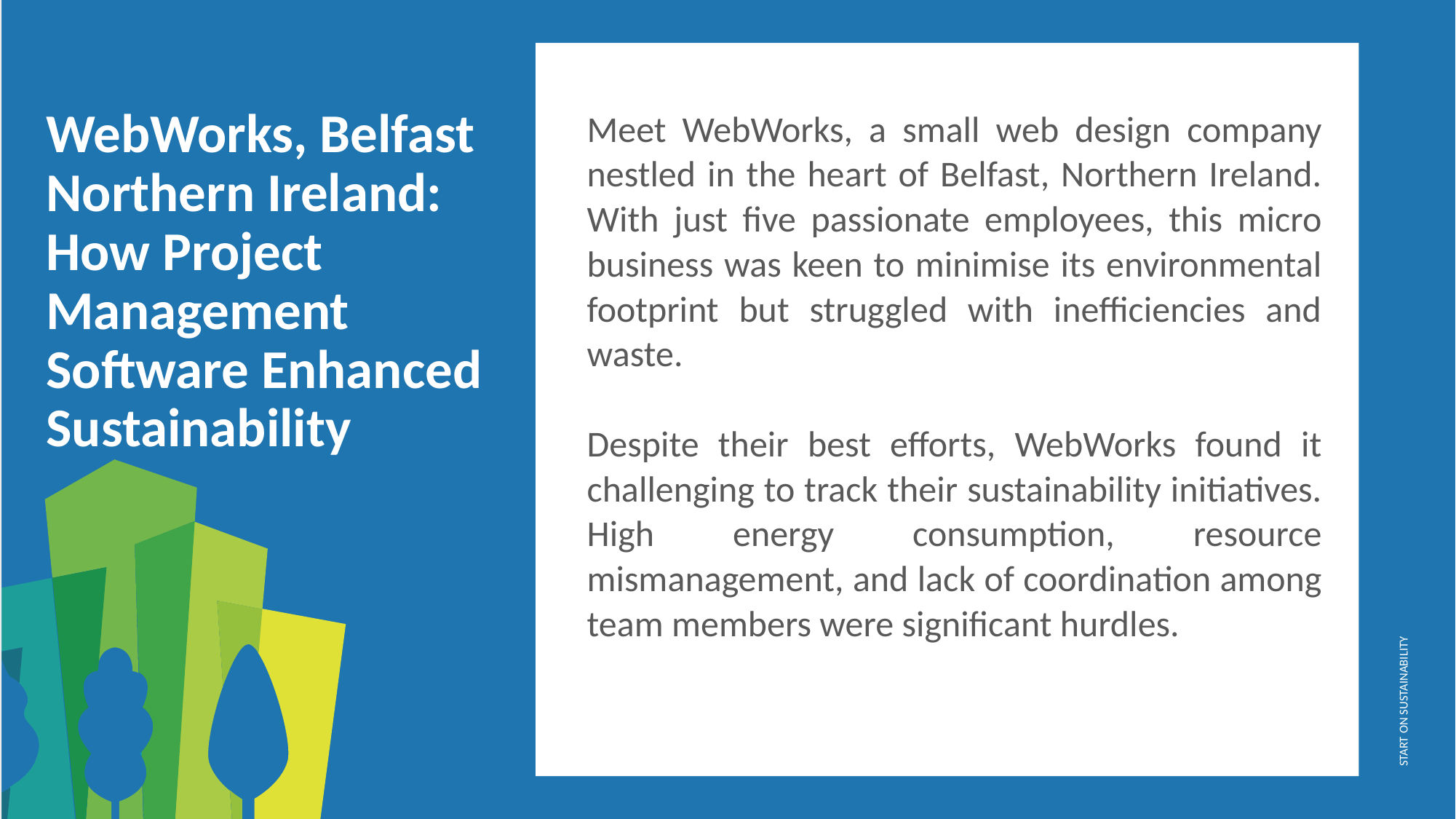

Meet WebWorks, a small web design company nestled in the heart of Belfast, Northern Ireland. With just five passionate employees, this micro business was keen to minimise its environmental footprint but struggled with inefficiencies and waste.

Despite their best efforts, WebWorks found it challenging to track their sustainability initiatives. High energy consumption, resource mismanagement, and lack of coordination among team members were significant hurdles.
WebWorks, Belfast Northern Ireland: How Project Management Software Enhanced Sustainability